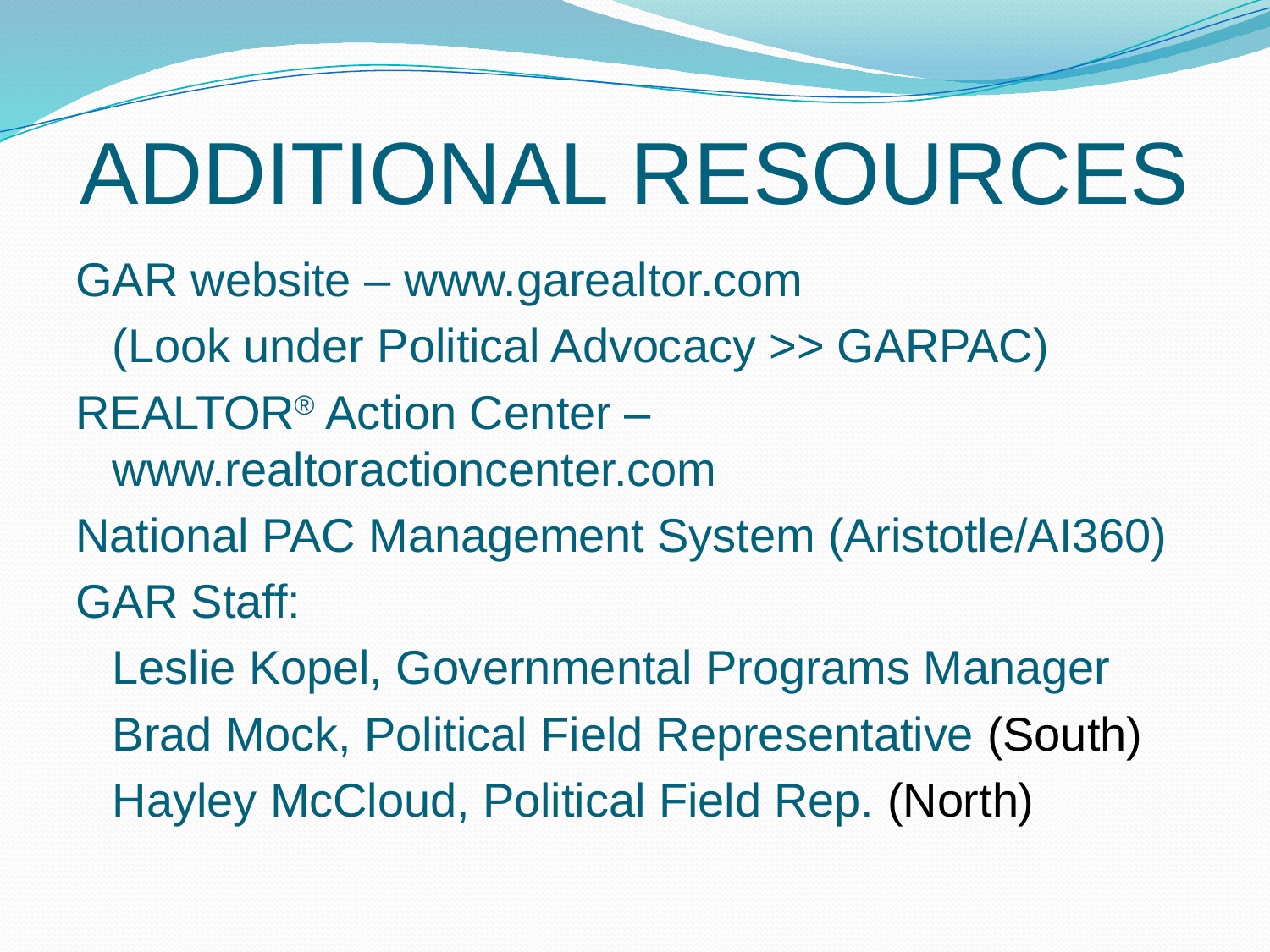

# ADDITIONAL RESOURCES
GAR website – www.garealtor.com
	(Look under Political Advocacy >> GARPAC)
REALTOR® Action Center – www.realtoractioncenter.com
National PAC Management System (Aristotle/AI360)
GAR Staff:
		Leslie Kopel, Governmental Programs Manager
		Brad Mock, Political Field Representative (South)
		Hayley McCloud, Political Field Rep. (North)